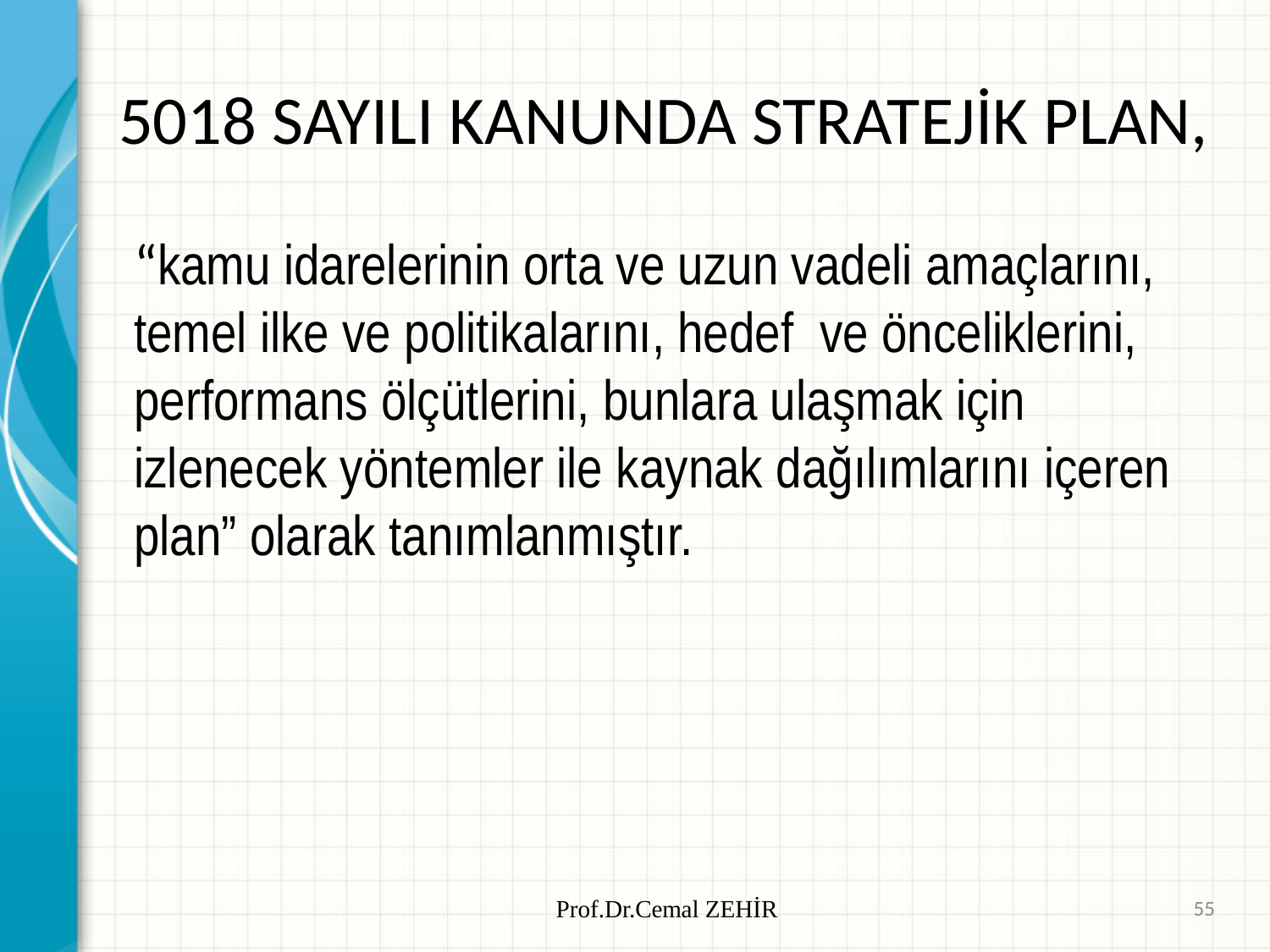

# 5018 SAYILI KANUNDA STRATEJİK PLAN,
“kamu idarelerinin orta ve uzun vadeli amaçlarını, temel ilke ve politikalarını, hedef  ve önceliklerini, performans ölçütlerini, bunlara ulaşmak için izlenecek yöntemler ile kaynak dağılımlarını içeren plan” olarak tanımlanmıştır.
Prof.Dr.Cemal ZEHİR
55